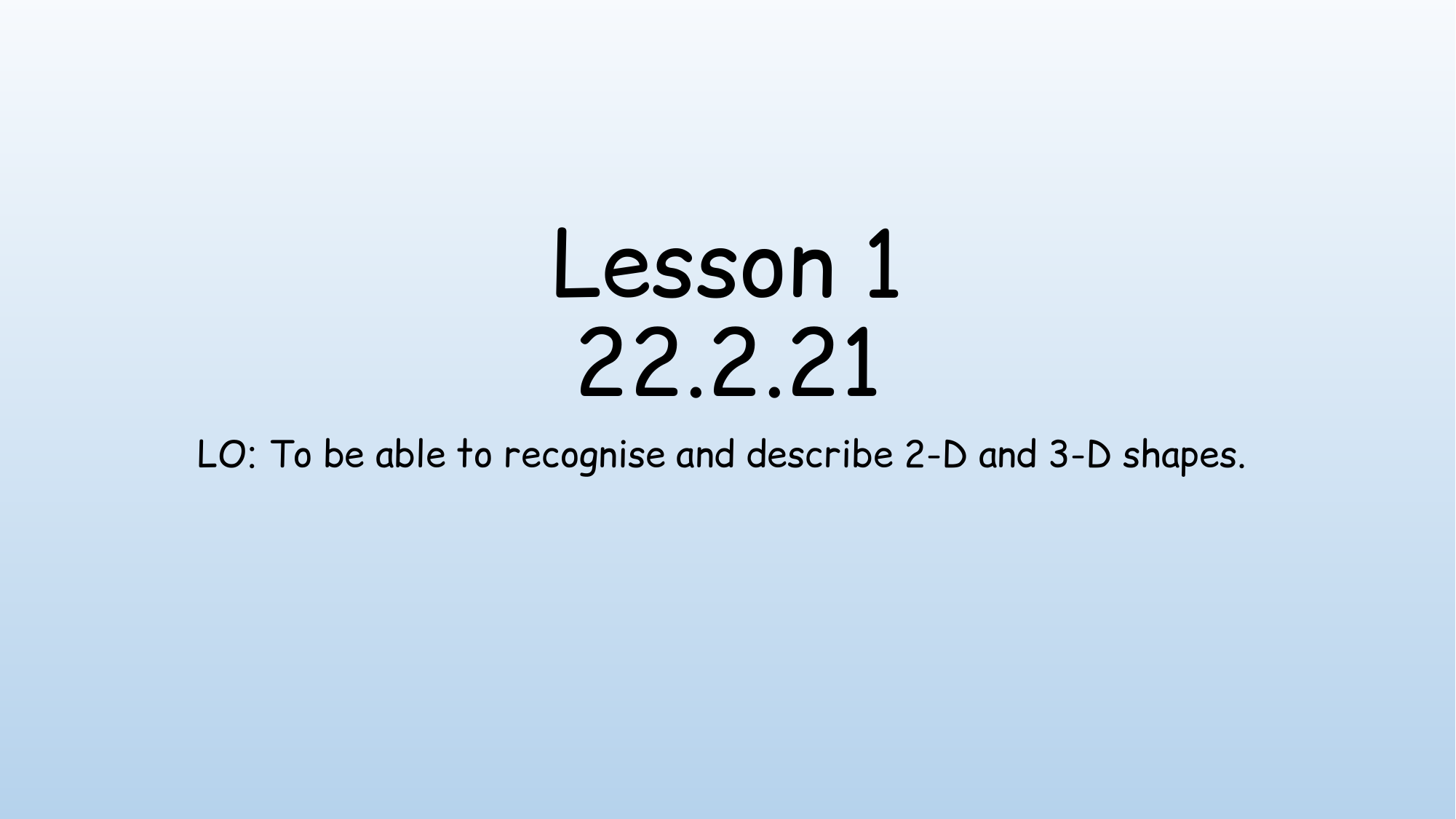

# Lesson 1 22.2.21
LO: To be able to recognise and describe 2-D and 3-D shapes.